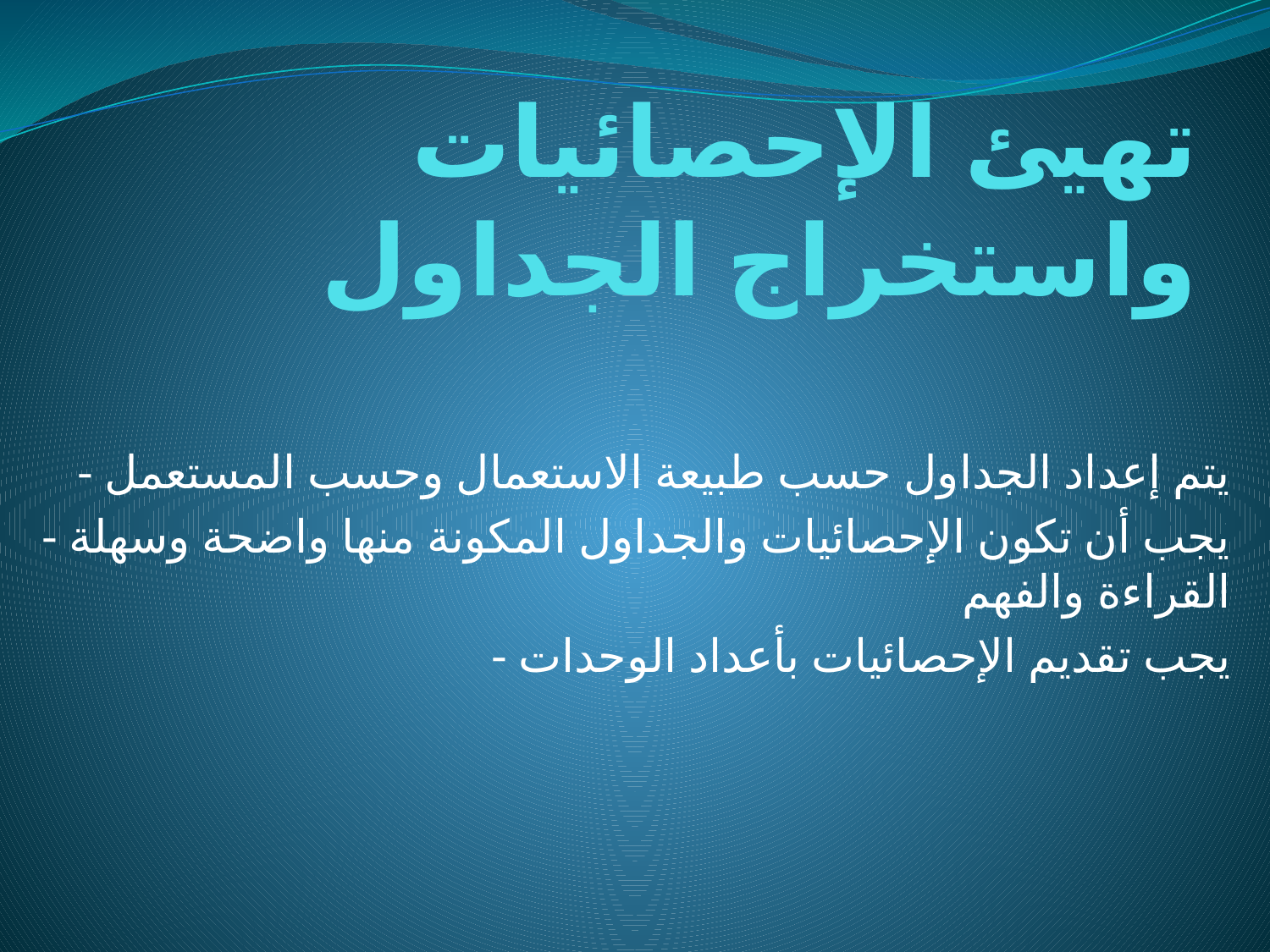

# تهيئ الإحصائيات واستخراج الجداول
- يتم إعداد الجداول حسب طبيعة الاستعمال وحسب المستعمل
- يجب أن تكون الإحصائيات والجداول المكونة منها واضحة وسهلة القراءة والفهم
- يجب تقديم الإحصائيات بأعداد الوحدات